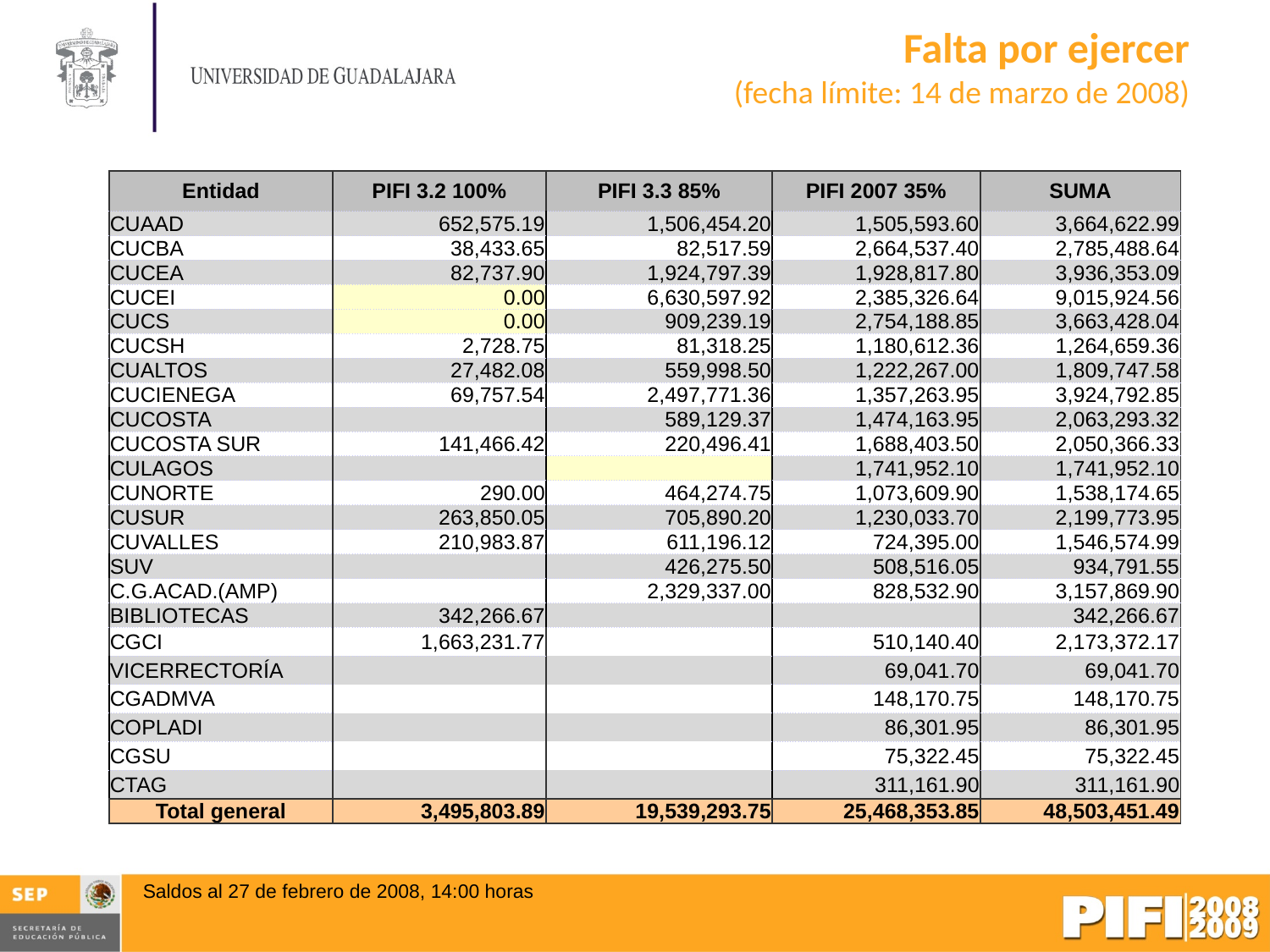

# Falta por ejercer (fecha límite: 14 de marzo de 2008)
| Entidad | PIFI 3.2 100% | PIFI 3.3 85% | PIFI 2007 35% | SUMA |
| --- | --- | --- | --- | --- |
| CUAAD | 652,575.19 | 1,506,454.20 | 1,505,593.60 | 3,664,622.99 |
| CUCBA | 38,433.65 | 82,517.59 | 2,664,537.40 | 2,785,488.64 |
| CUCEA | 82,737.90 | 1,924,797.39 | 1,928,817.80 | 3,936,353.09 |
| CUCEI | 0.00 | 6,630,597.92 | 2,385,326.64 | 9,015,924.56 |
| CUCS | 0.00 | 909,239.19 | 2,754,188.85 | 3,663,428.04 |
| CUCSH | 2,728.75 | 81,318.25 | 1,180,612.36 | 1,264,659.36 |
| CUALTOS | 27,482.08 | 559,998.50 | 1,222,267.00 | 1,809,747.58 |
| CUCIENEGA | 69,757.54 | 2,497,771.36 | 1,357,263.95 | 3,924,792.85 |
| CUCOSTA |  | 589,129.37 | 1,474,163.95 | 2,063,293.32 |
| CUCOSTA SUR | 141,466.42 | 220,496.41 | 1,688,403.50 | 2,050,366.33 |
| CULAGOS |  |  | 1,741,952.10 | 1,741,952.10 |
| CUNORTE | 290.00 | 464,274.75 | 1,073,609.90 | 1,538,174.65 |
| CUSUR | 263,850.05 | 705,890.20 | 1,230,033.70 | 2,199,773.95 |
| CUVALLES | 210,983.87 | 611,196.12 | 724,395.00 | 1,546,574.99 |
| SUV |  | 426,275.50 | 508,516.05 | 934,791.55 |
| C.G.ACAD.(AMP) |  | 2,329,337.00 | 828,532.90 | 3,157,869.90 |
| BIBLIOTECAS | 342,266.67 |  |  | 342,266.67 |
| CGCI | 1,663,231.77 |  | 510,140.40 | 2,173,372.17 |
| VICERRECTORÍA |  |  | 69,041.70 | 69,041.70 |
| CGADMVA |  |  | 148,170.75 | 148,170.75 |
| COPLADI |  |  | 86,301.95 | 86,301.95 |
| CGSU |  |  | 75,322.45 | 75,322.45 |
| CTAG |  |  | 311,161.90 | 311,161.90 |
| Total general | 3,495,803.89 | 19,539,293.75 | 25,468,353.85 | 48,503,451.49 |
|  |  |  |  |  |
|  |  |  |  |  |
| Saldos al 27 de febrero de 2008, 14:00 horas |  |  |  |  |